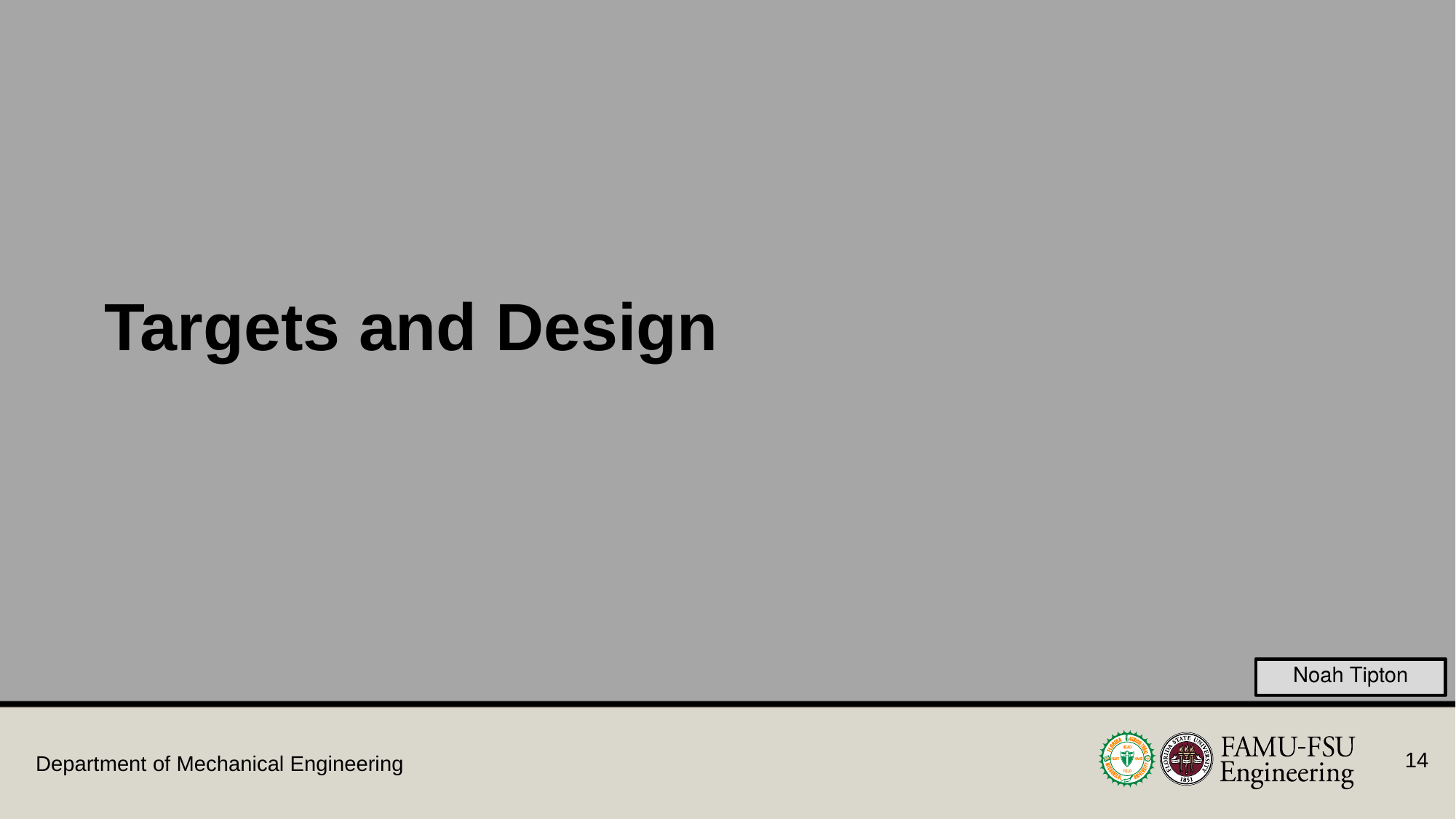

Targets are necessary to contain and direct the project.
We will do various “Target Checks” to show design reasoning.
Targets and Design
Hold the part in the area
Isolate the powder from user
Separate powder from the part
Transports powder to a container
Prevents powder contamination

Function
Greater than 0 grams of separated powder in container
Passes through 75 μm mesh
Pass Bioenvironmental Engineering Flight (BEF) air test
Build volume: 250 x 250 x 300 mm
Over-estimated weight: 356 N
Target

Impossible to be more specific because of large variation in printed parts.
Noah Tipton
14